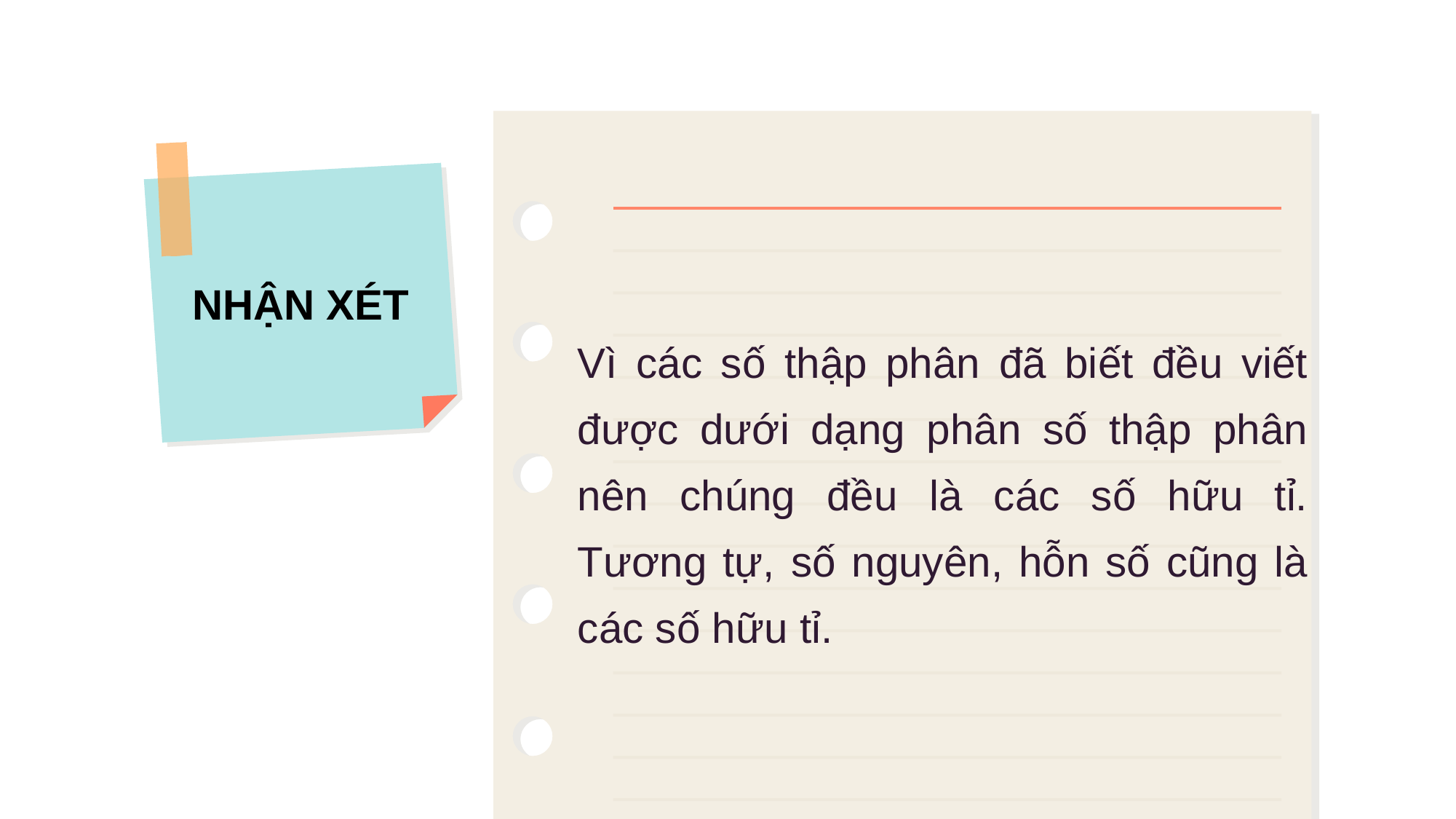

NHẬN XÉT

Vì các số thập phân đã biết đều viết được dưới dạng phân số thập phân nên chúng đều là các số hữu tỉ. Tương tự, số nguyên, hỗn số cũng là các số hữu tỉ.